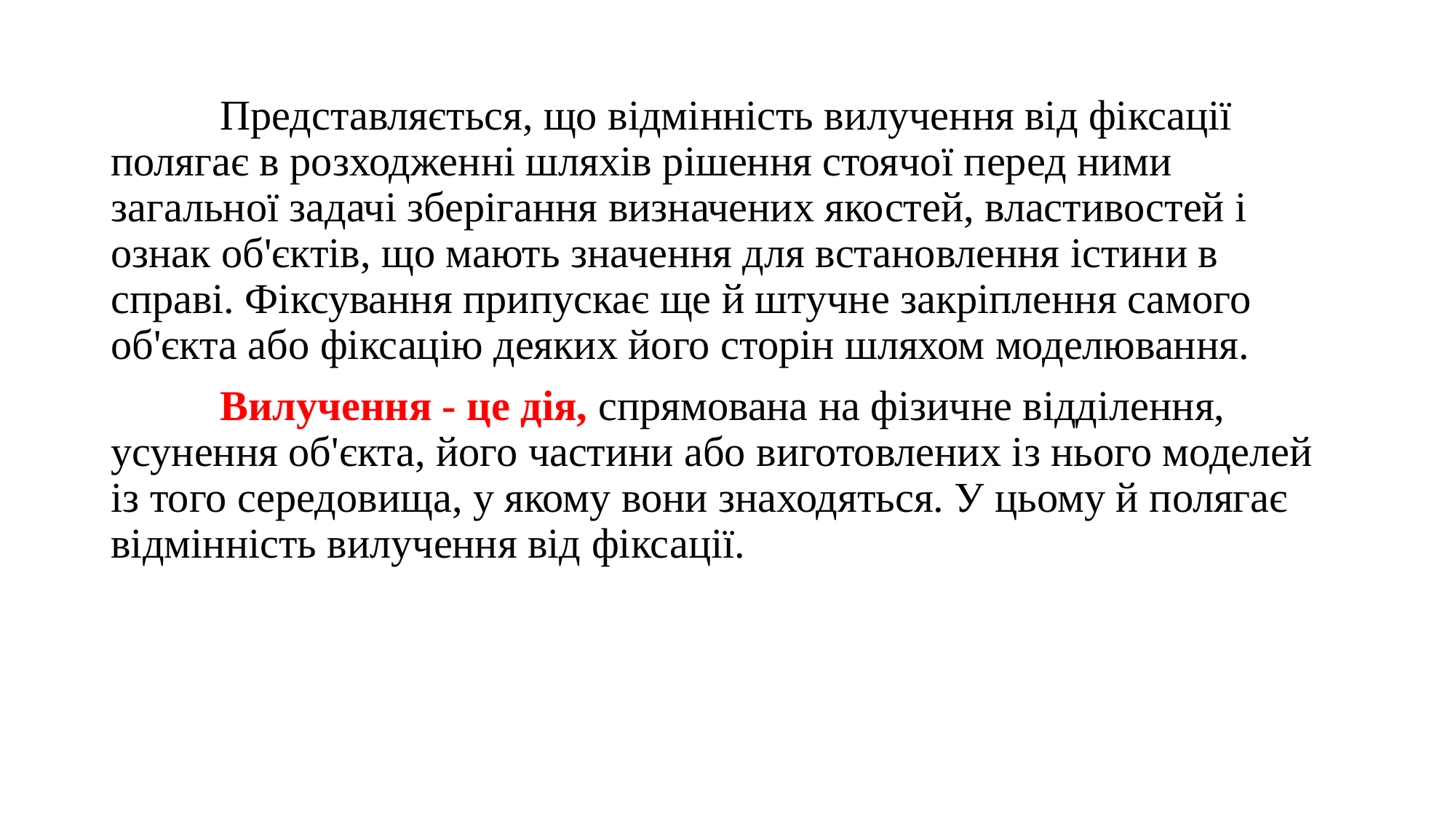

Представляється, що відмінність вилучення від фіксації полягає в розходженні шляхів рішення стоячої перед ними загальної задачі зберігання визначених якостей, властивостей і ознак об'єктів, що мають значення для встановлення істини в справі. Фіксування припускає ще й штучне закріплення самого об'єкта або фіксацію деяких його сторін шляхом моделювання.
	Вилучення - це дія, спрямована на фізичне відділення, усунення об'єкта, його частини або виготовлених із нього моделей із того середовища, у якому вони знаходяться. У цьому й полягає відмінність вилучення від фіксації.